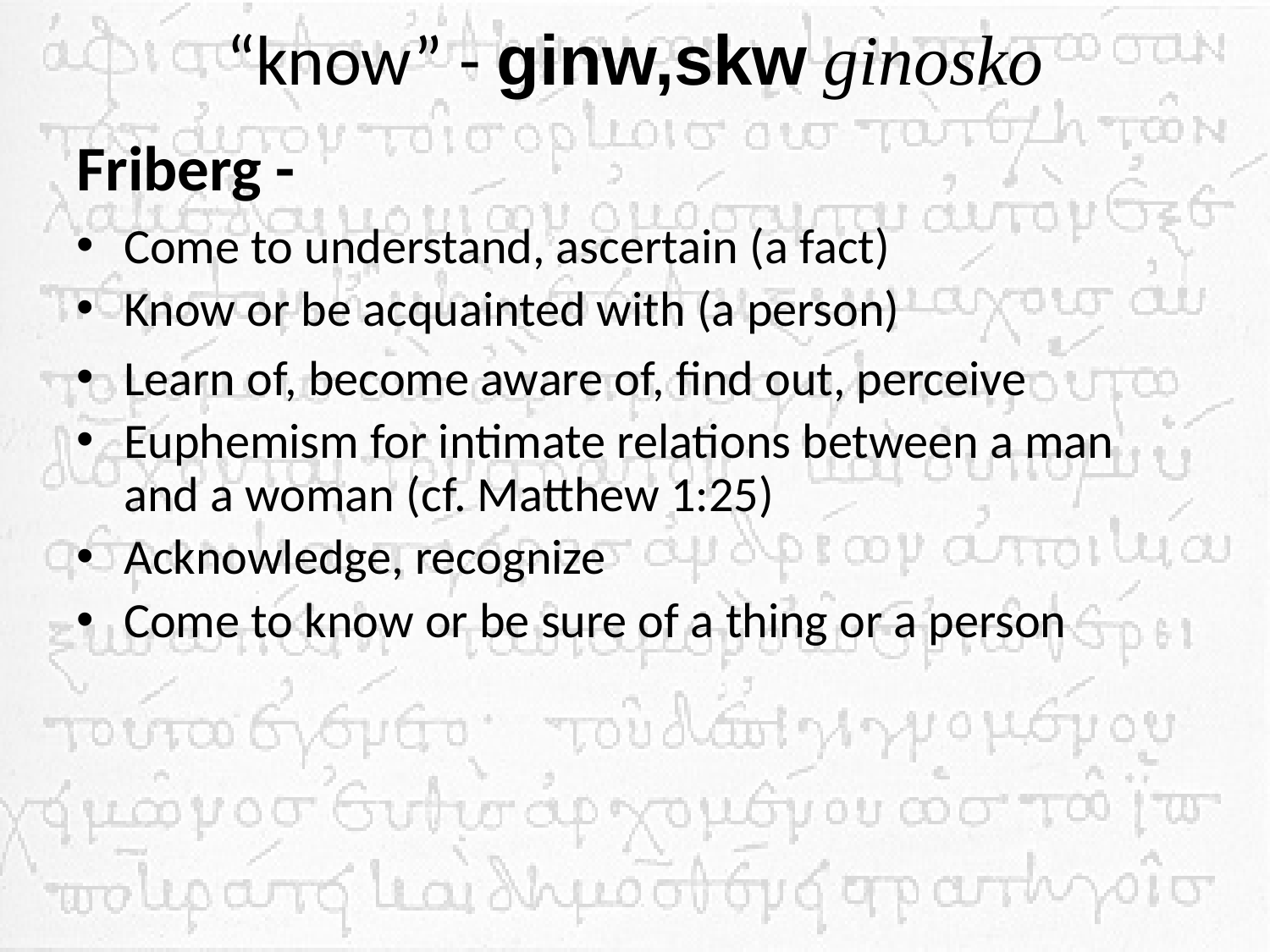

# “know” - ginw,skw ginosko
Friberg -
Come to understand, ascertain (a fact)
Know or be acquainted with (a person)
Learn of, become aware of, find out, perceive
Euphemism for intimate relations between a man and a woman (cf. Matthew 1:25)
Acknowledge, recognize
Come to know or be sure of a thing or a person